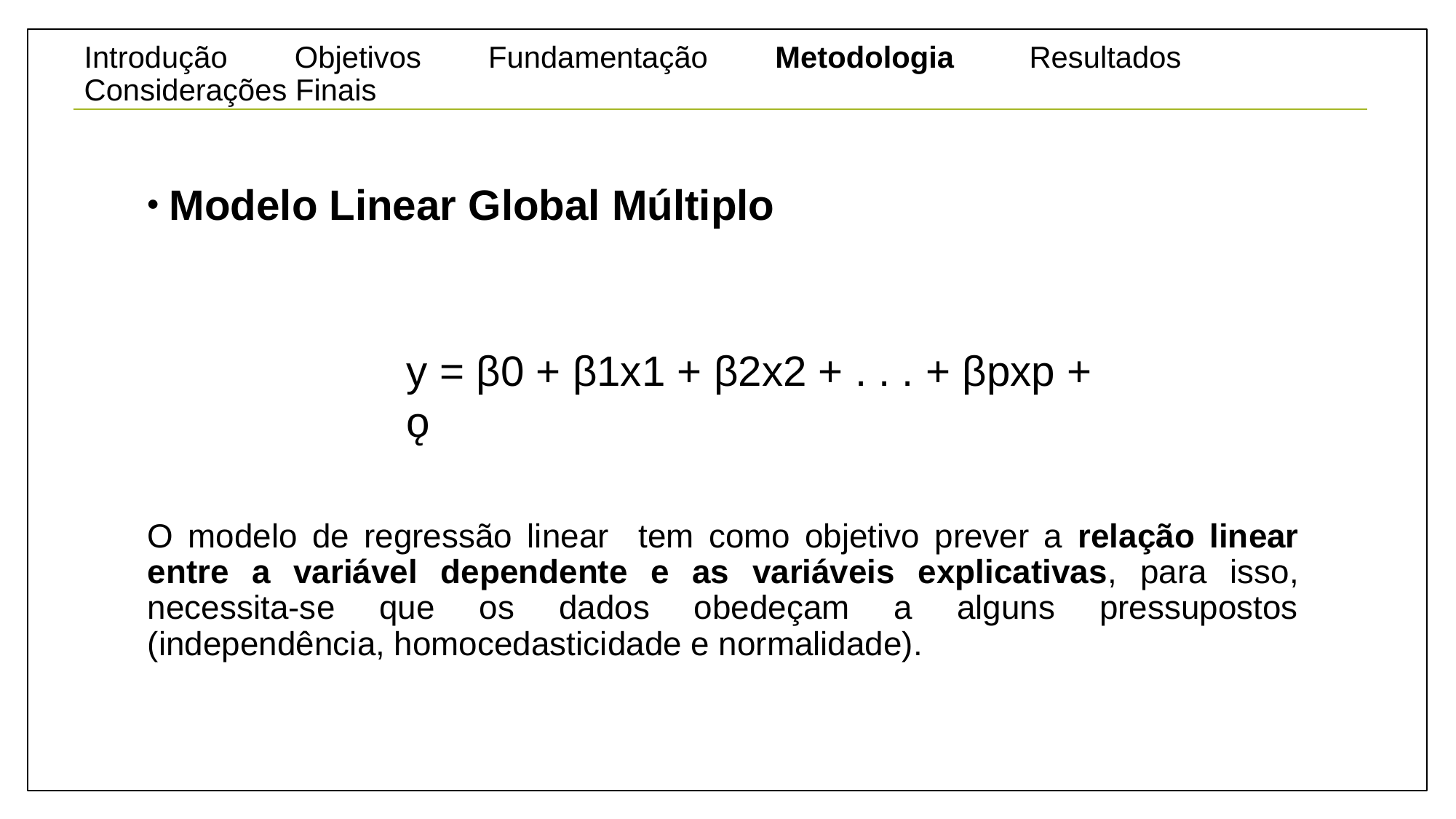

# Introdução        Objetivos        Fundamentação        Metodologia         Resultados          Considerações Finais
Modelo Linear Global Múltiplo

O modelo de regressão linear  tem como objetivo prever a relação linear entre a variável dependente e as variáveis explicativas, para isso, necessita-se que os dados obedeçam a alguns pressupostos (independência, homocedasticidade e normalidade).
y = β0 + β1x1 + β2x2 + . . . + βpxp + ǫ